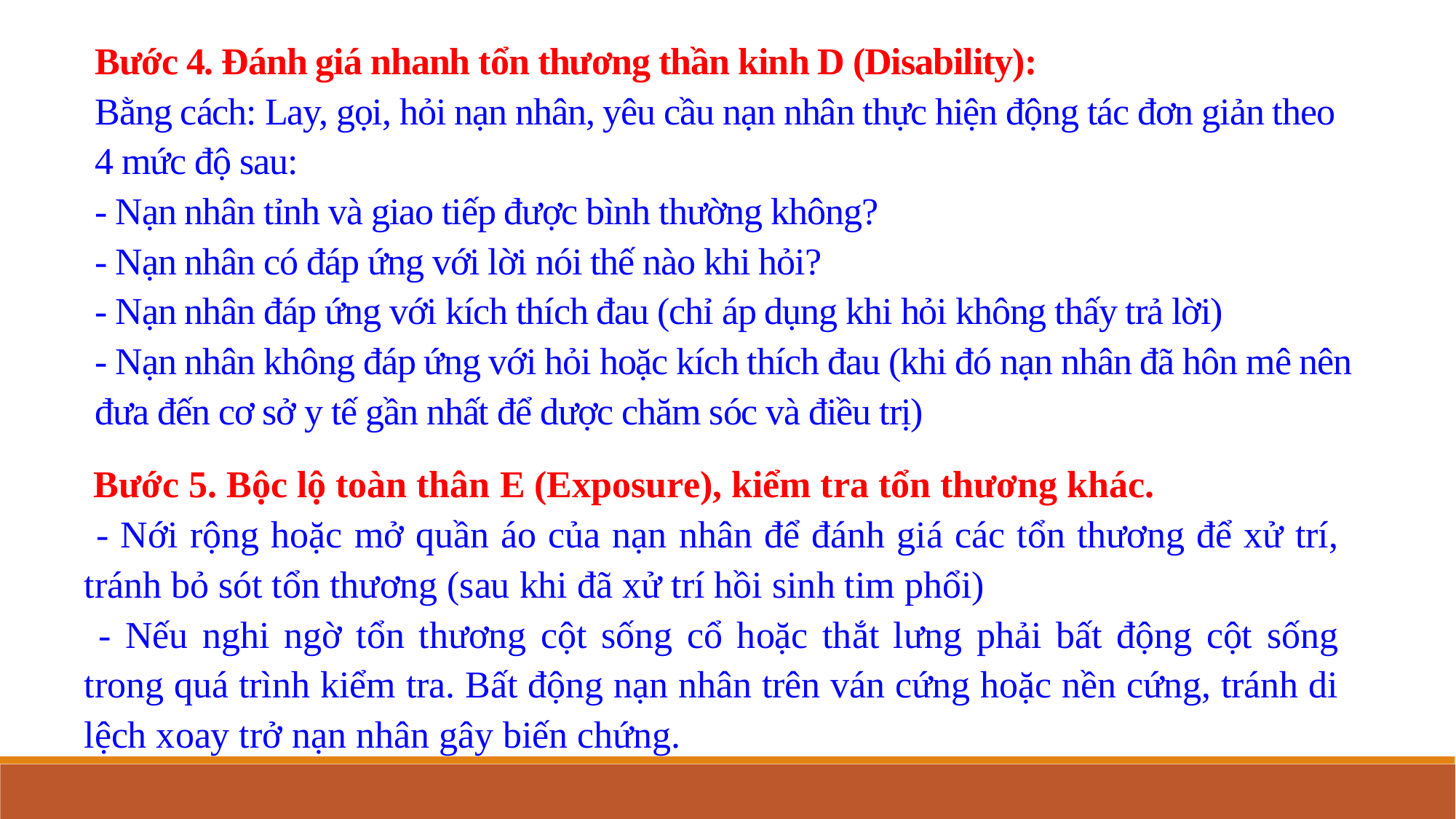

Bước 4. Đánh giá nhanh tổn thương thần kinh D (Disability):
Bằng cách: Lay, gọi, hỏi nạn nhân, yêu cầu nạn nhân thực hiện động tác đơn giản theo 4 mức độ sau:
- Nạn nhân tỉnh và giao tiếp được bình thường không?
- Nạn nhân có đáp ứng với lời nói thế nào khi hỏi?
- Nạn nhân đáp ứng với kích thích đau (chỉ áp dụng khi hỏi không thấy trả lời)
- Nạn nhân không đáp ứng với hỏi hoặc kích thích đau (khi đó nạn nhân đã hôn mê nên đưa đến cơ sở y tế gần nhất để dược chăm sóc và điều trị)
 Bước 5. Bộc lộ toàn thân E (Exposure), kiểm tra tổn thương khác.
 - Nới rộng hoặc mở quần áo của nạn nhân để đánh giá các tổn thương để xử trí, tránh bỏ sót tổn thương (sau khi đã xử trí hồi sinh tim phổi)
 - Nếu nghi ngờ tổn thương cột sống cổ hoặc thắt lưng phải bất động cột sống trong quá trình kiểm tra. Bất động nạn nhân trên ván cứng hoặc nền cứng, tránh di lệch xoay trở nạn nhân gây biến chứng.